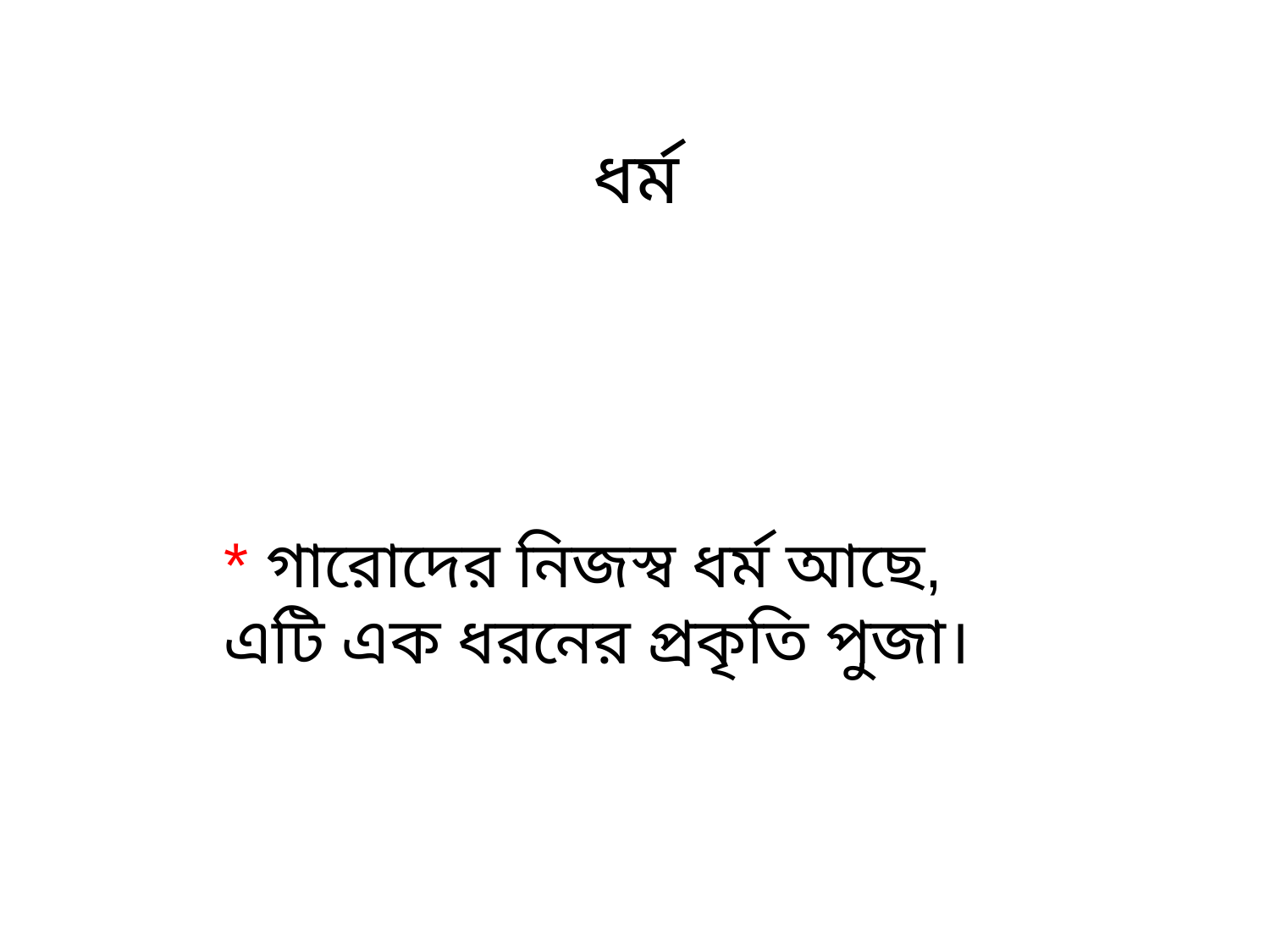

ধর্ম
* গারোদের নিজস্ব ধর্ম আছে, এটি এক ধরনের প্রকৃতি পুজা।